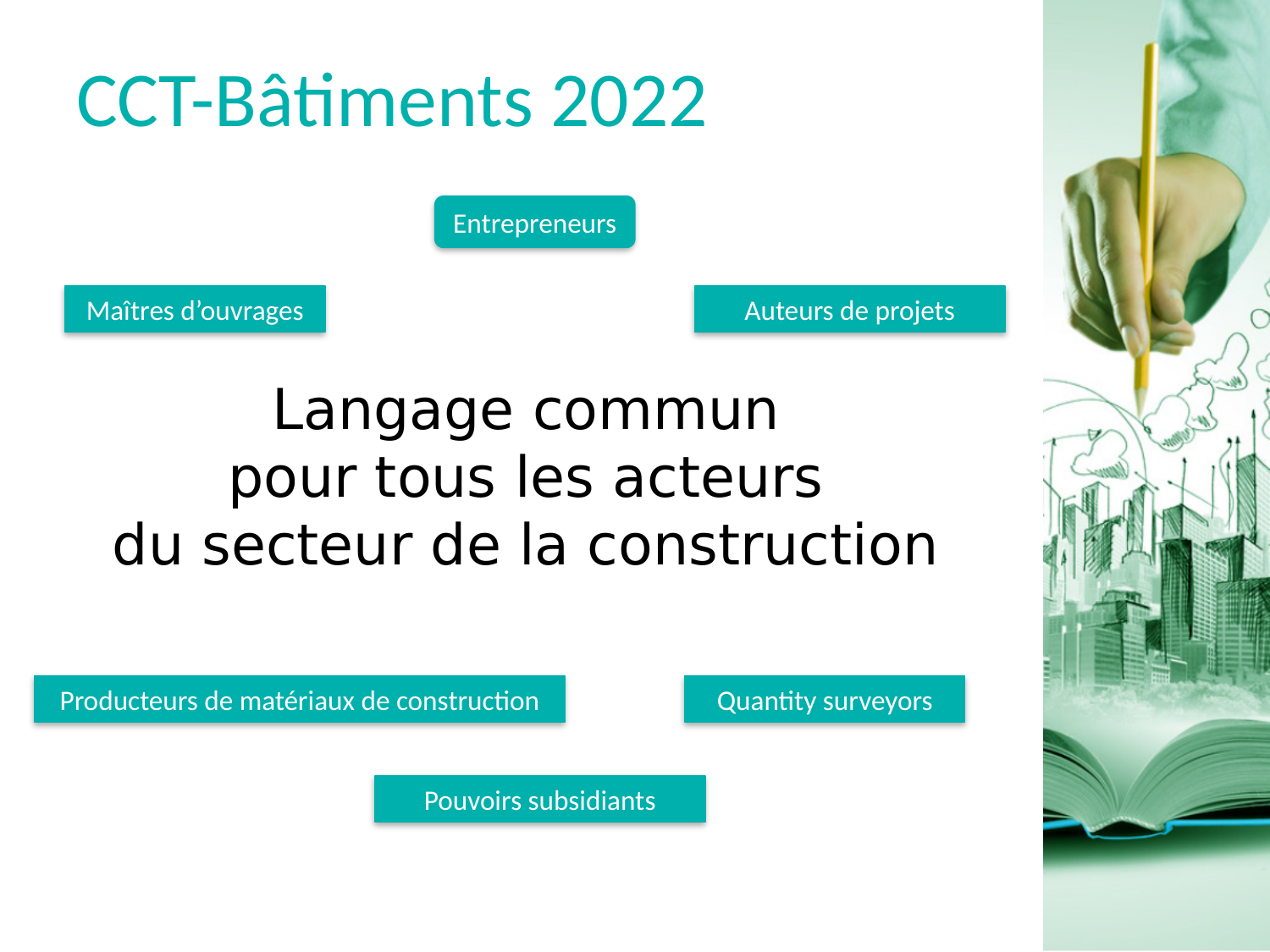

# CCT-Bâtiments 2022
Entrepreneurs
Maîtres d’ouvrages
Auteurs de projets
Langage commun
pour tous les acteurs
du secteur de la construction
Producteurs de matériaux de construction
Quantity surveyors
Pouvoirs subsidiants